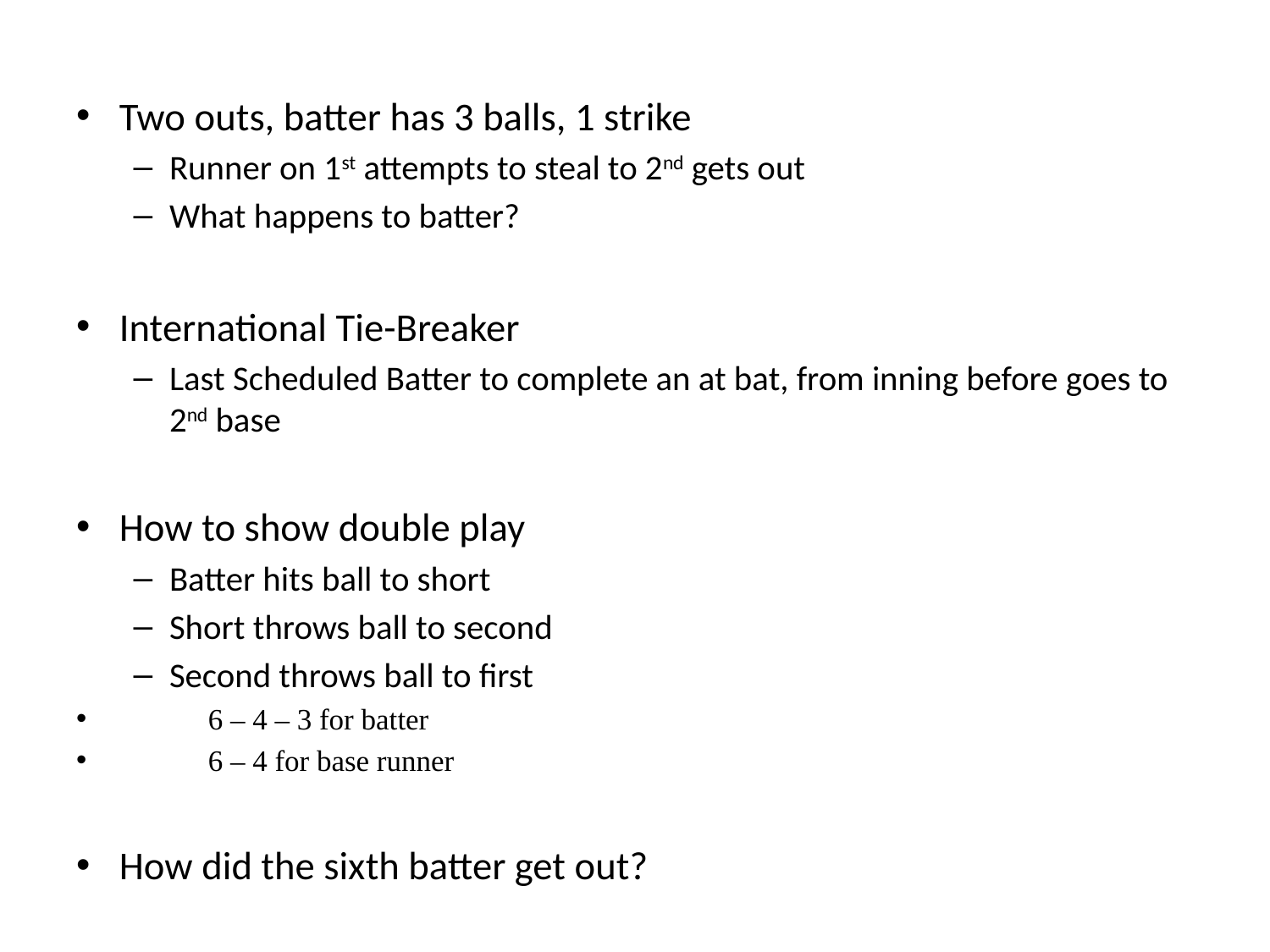

Two outs, batter has 3 balls, 1 strike
Runner on 1st attempts to steal to 2nd gets out
What happens to batter?

International Tie-Breaker
Last Scheduled Batter to complete an at bat, from inning before goes to 2nd base

How to show double play
Batter hits ball to short
Short throws ball to second
Second throws ball to first
	6 – 4 – 3 for batter
	6 – 4 for base runner

How did the sixth batter get out?